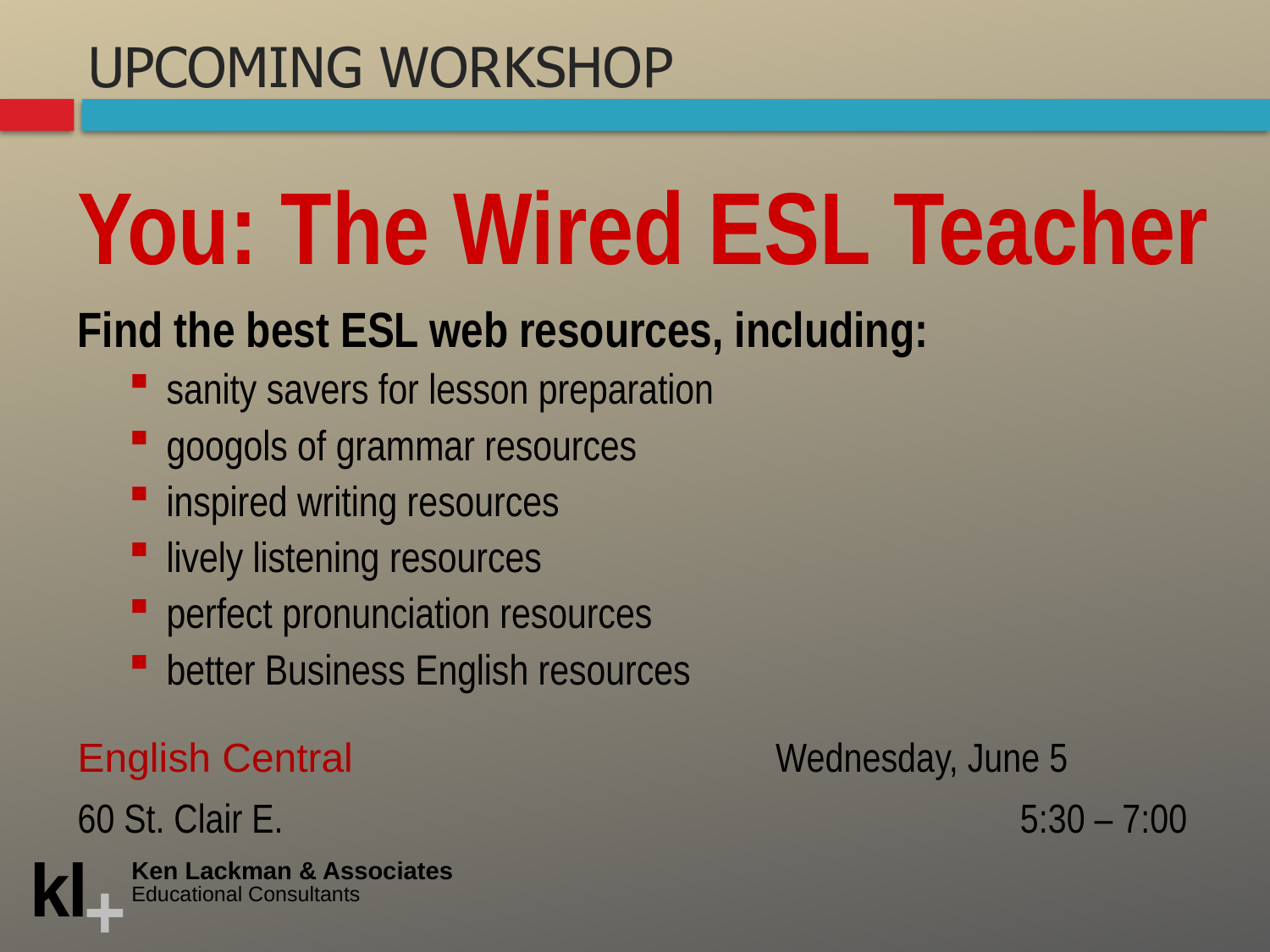

# Upcoming workshop
You: The Wired ESL Teacher
Find the best ESL web resources, including:
sanity savers for lesson preparation
googols of grammar resources
inspired writing resources
lively listening resources
perfect pronunciation resources
better Business English resources

English Central			             Wednesday, June 5
60 St. Clair E.					        	 5:30 – 7:00